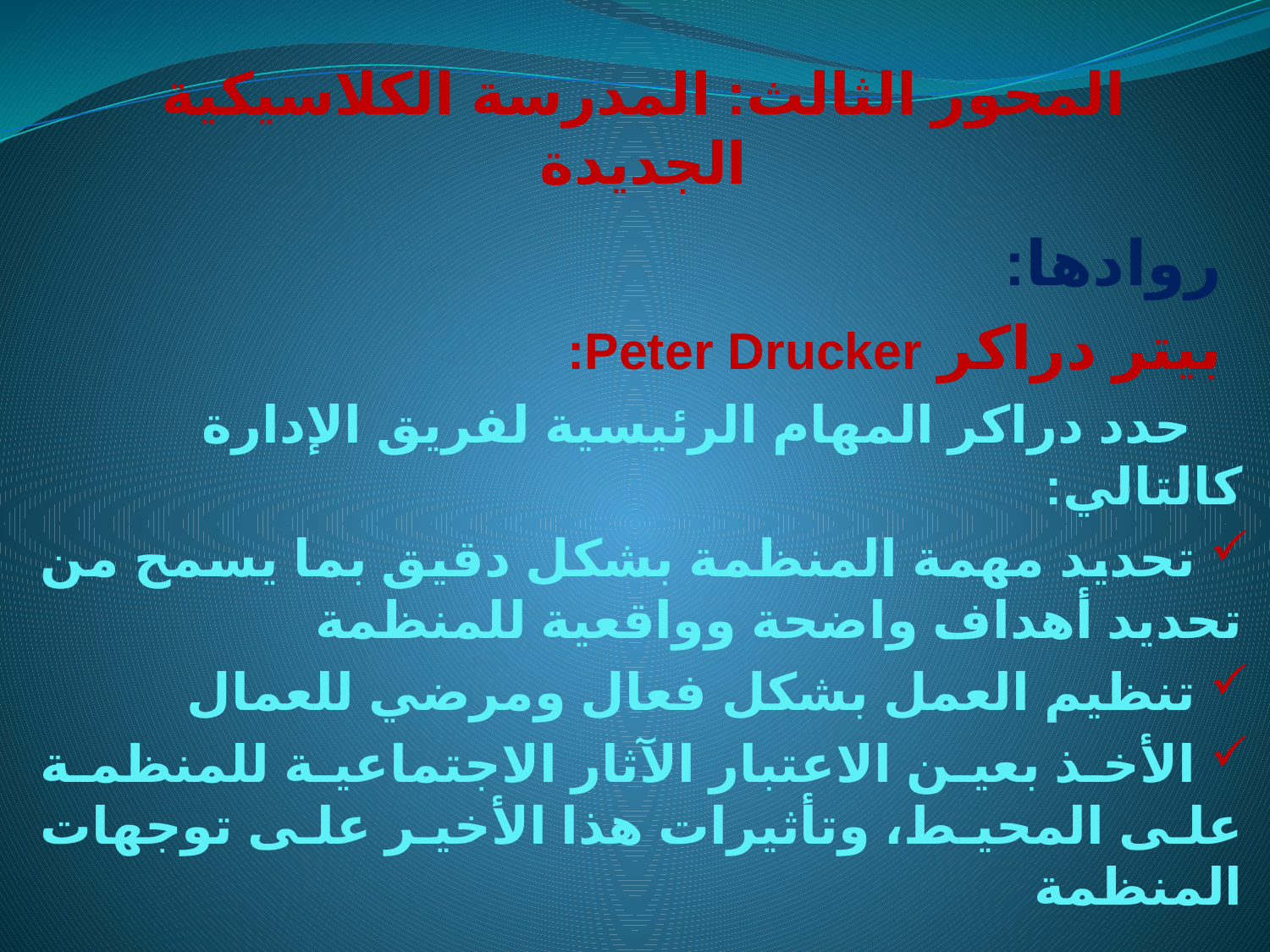

# المحور الثالث: المدرسة الكلاسيكية الجديدة
روادها:
بيتر دراكر Peter Drucker:
حدد دراكر المهام الرئيسية لفريق الإدارة كالتالي:
 تحديد مهمة المنظمة بشكل دقيق بما يسمح من تحديد أهداف واضحة وواقعية للمنظمة
 تنظيم العمل بشكل فعال ومرضي للعمال
 الأخذ بعين الاعتبار الآثار الاجتماعية للمنظمة على المحيط، وتأثيرات هذا الأخير على توجهات المنظمة